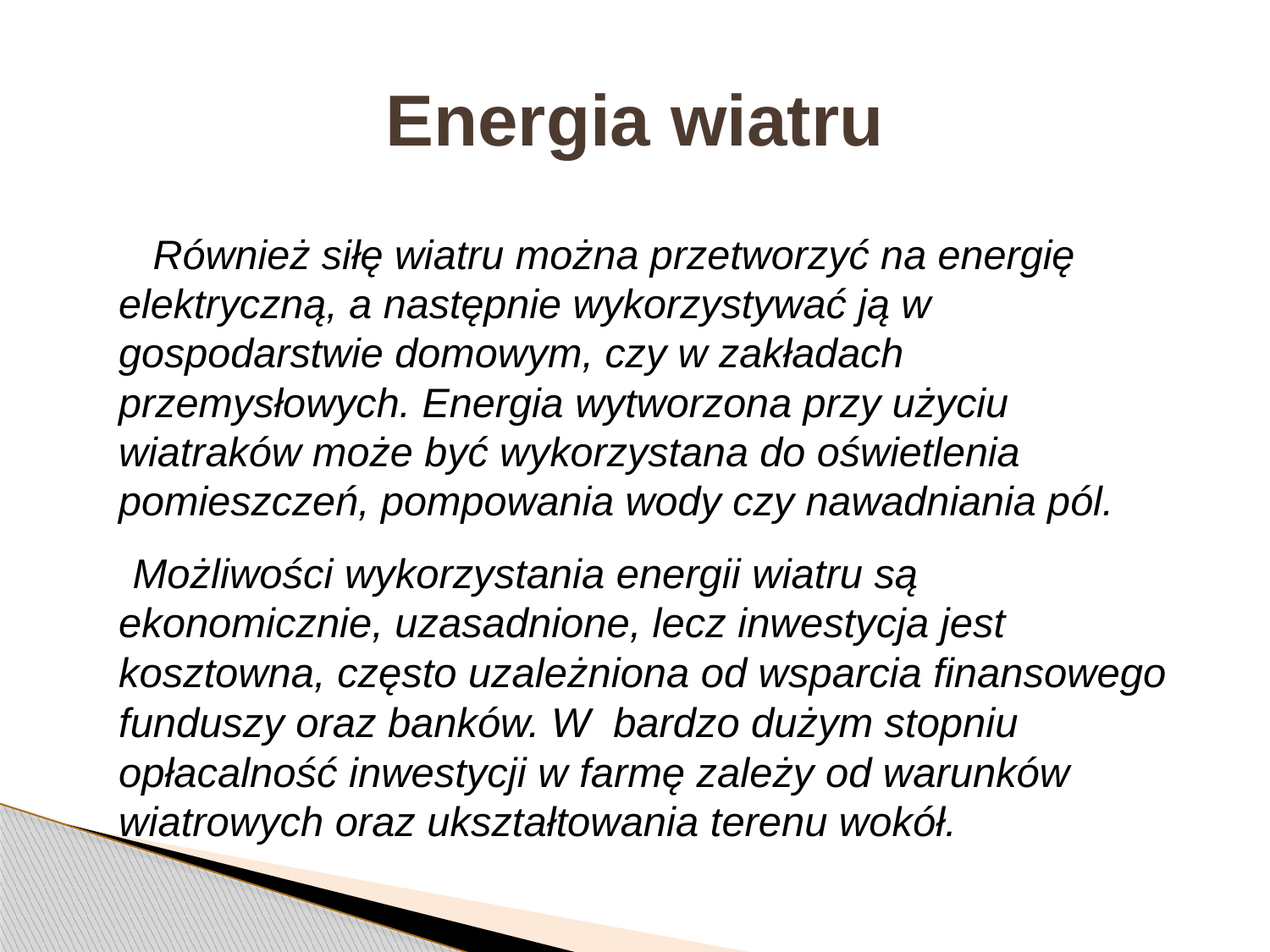

# Energia wiatru
	   Również siłę wiatru można przetworzyć na energię elektryczną, a następnie wykorzystywać ją w gospodarstwie domowym, czy w zakładach przemysłowych. Energia wytworzona przy użyciu wiatraków może być wykorzystana do oświetlenia pomieszczeń, pompowania wody czy nawadniania pól.

	   Możliwości wykorzystania energii wiatru są ekonomicznie, uzasadnione, lecz inwestycja jest kosztowna, często uzależniona od wsparcia finansowego funduszy oraz banków. W  bardzo dużym stopniu opłacalność inwestycji w farmę zależy od warunków wiatrowych oraz ukształtowania terenu wokół.